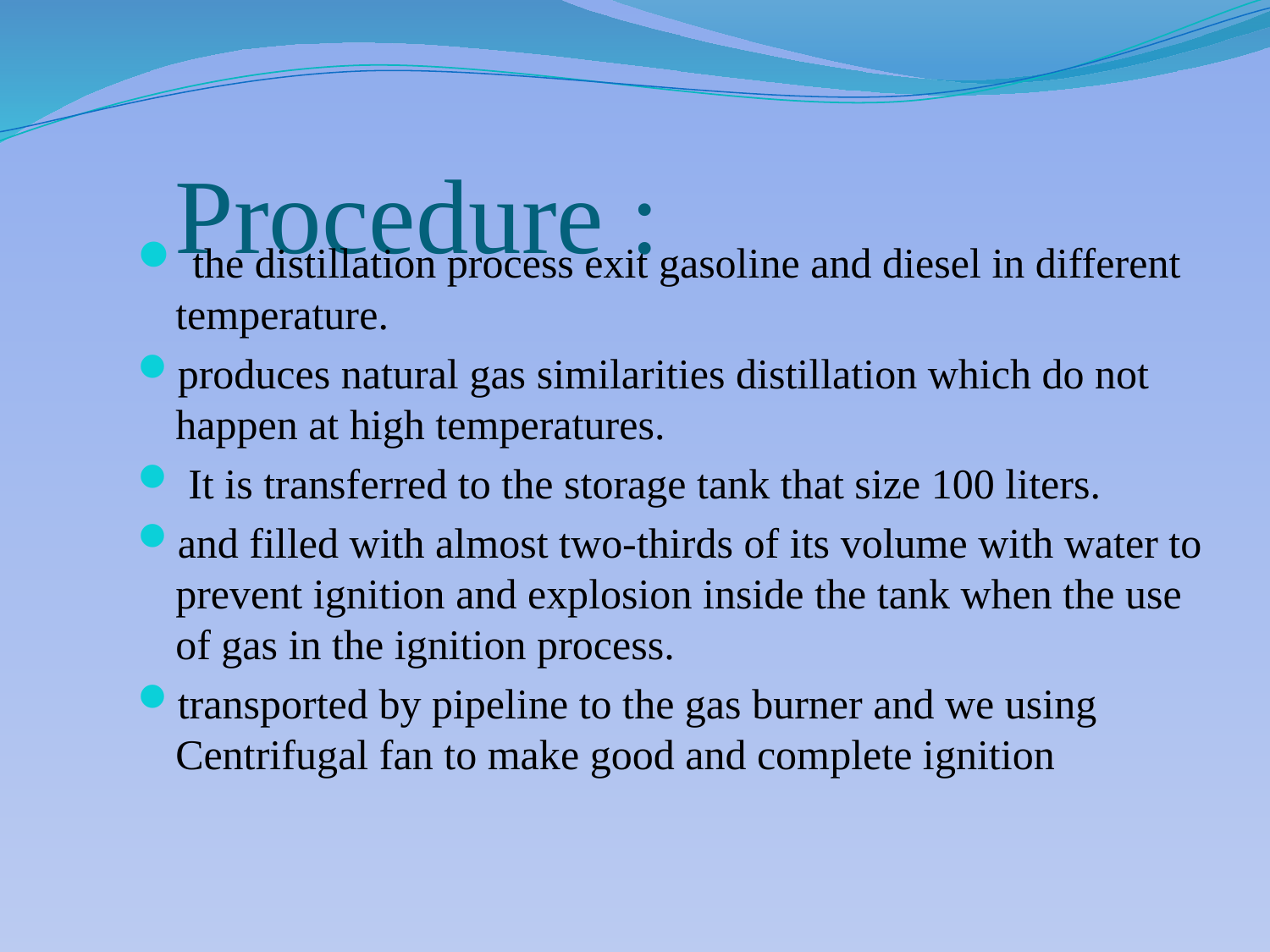

# Procedure :
 the distillation process exit gasoline and diesel in different temperature.
produces natural gas similarities distillation which do not happen at high temperatures.
 It is transferred to the storage tank that size 100 liters.
and filled with almost two-thirds of its volume with water to prevent ignition and explosion inside the tank when the use of gas in the ignition process.
transported by pipeline to the gas burner and we using Centrifugal fan to make good and complete ignition